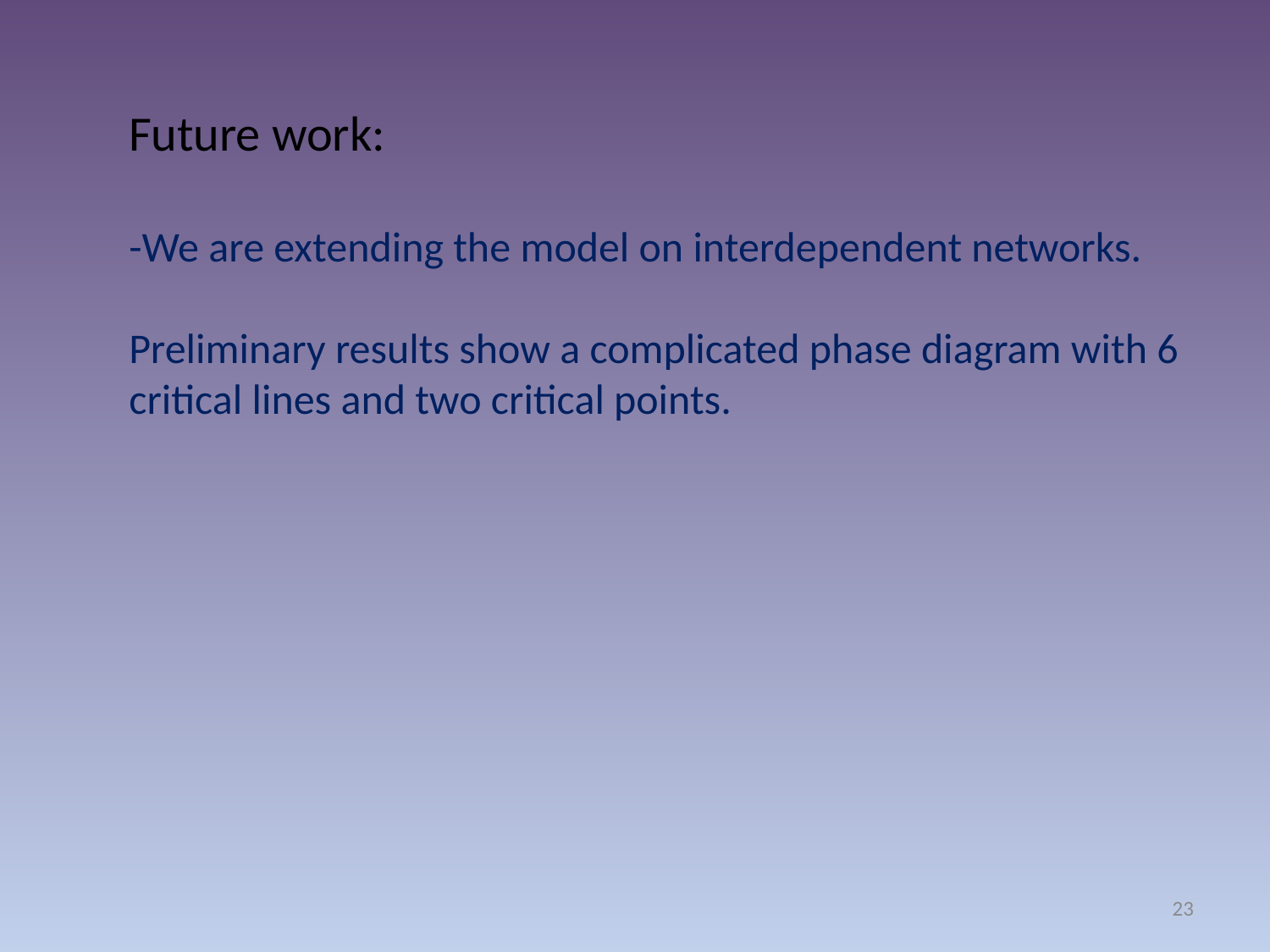

Future work:

-We are extending the model on interdependent networks.

Preliminary results show a complicated phase diagram with 6 critical lines and two critical points.

23